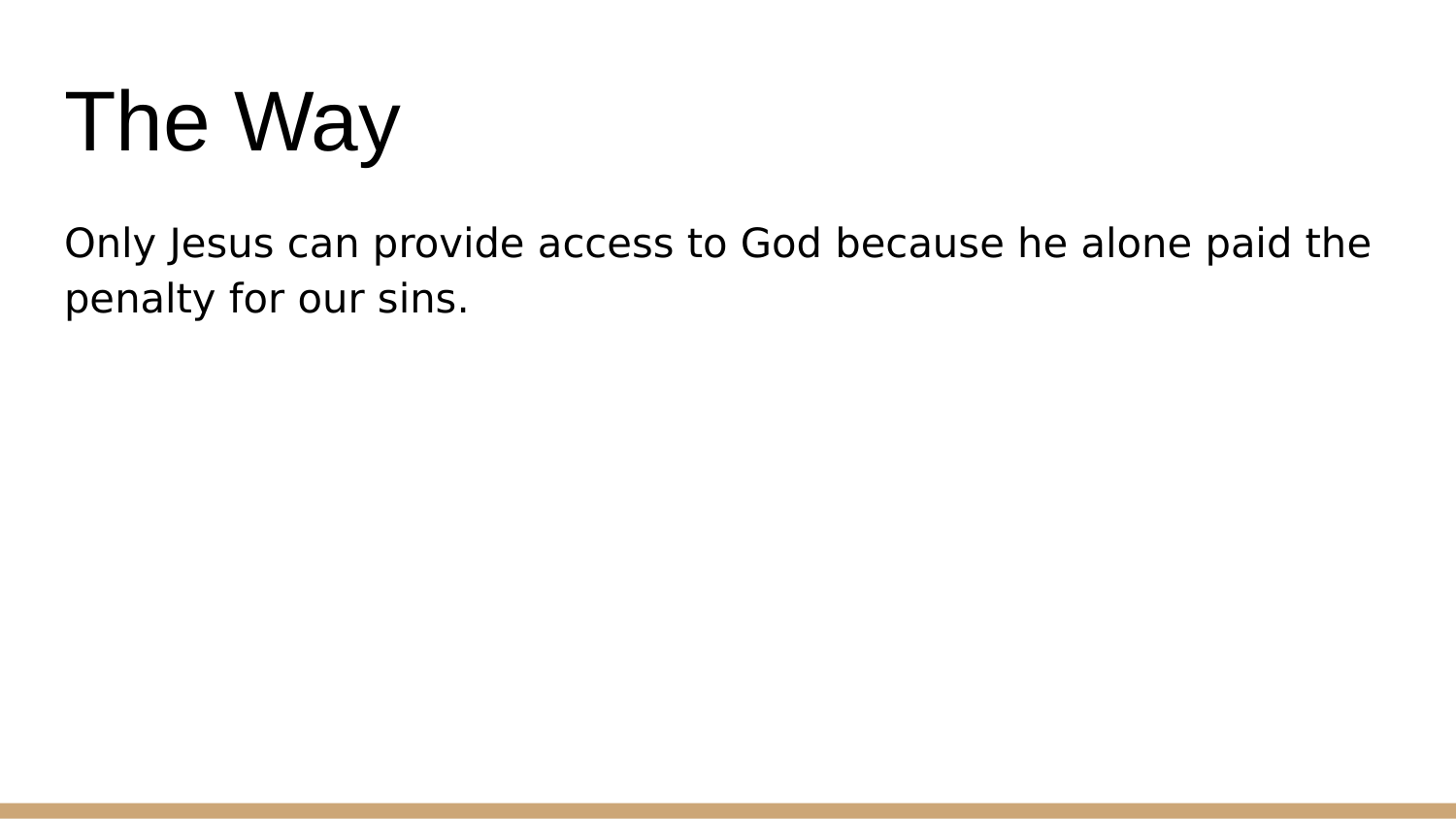

# The Way
Only Jesus can provide access to God because he alone paid the penalty for our sins.